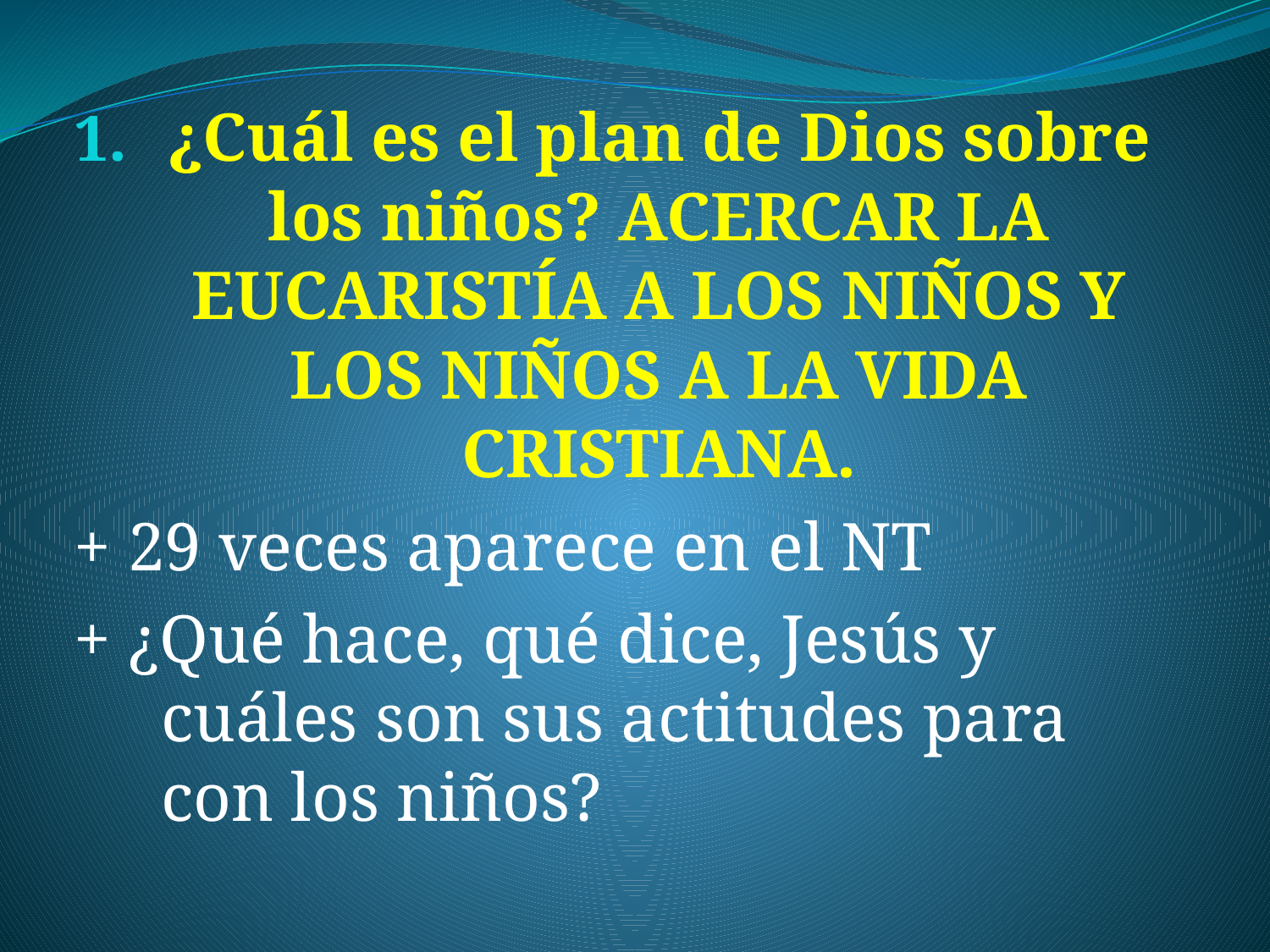

¿Cuál es el plan de Dios sobre los niños? ACERCAR LA EUCARISTÍA A LOS NIÑOS Y LOS NIÑOS A LA VIDA CRISTIANA.
+ 29 veces aparece en el NT
+ ¿Qué hace, qué dice, Jesús y cuáles son sus actitudes para con los niños?